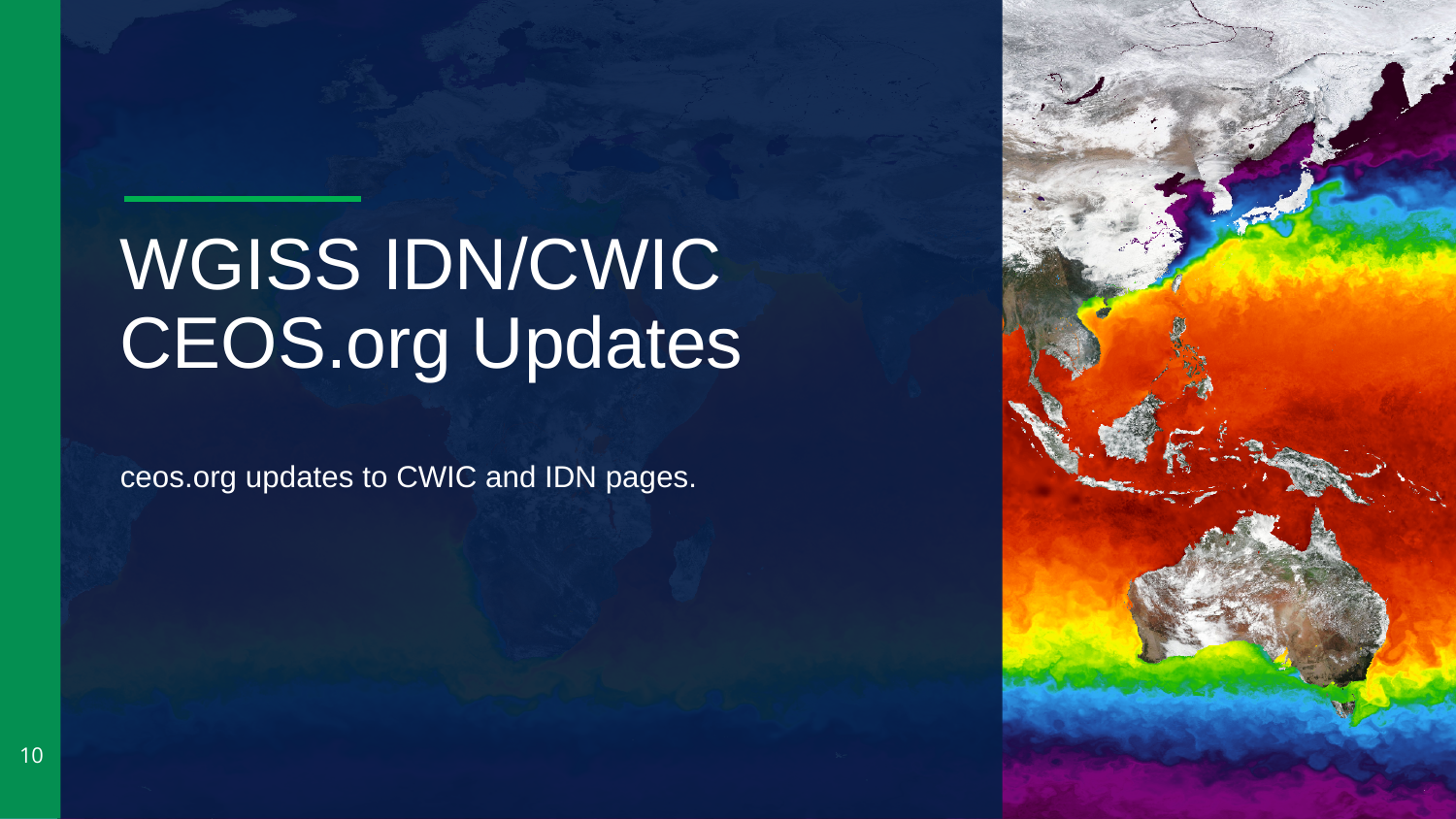

# WGISS IDN/CWIC CEOS.org Updates
ceos.org updates to CWIC and IDN pages.
10